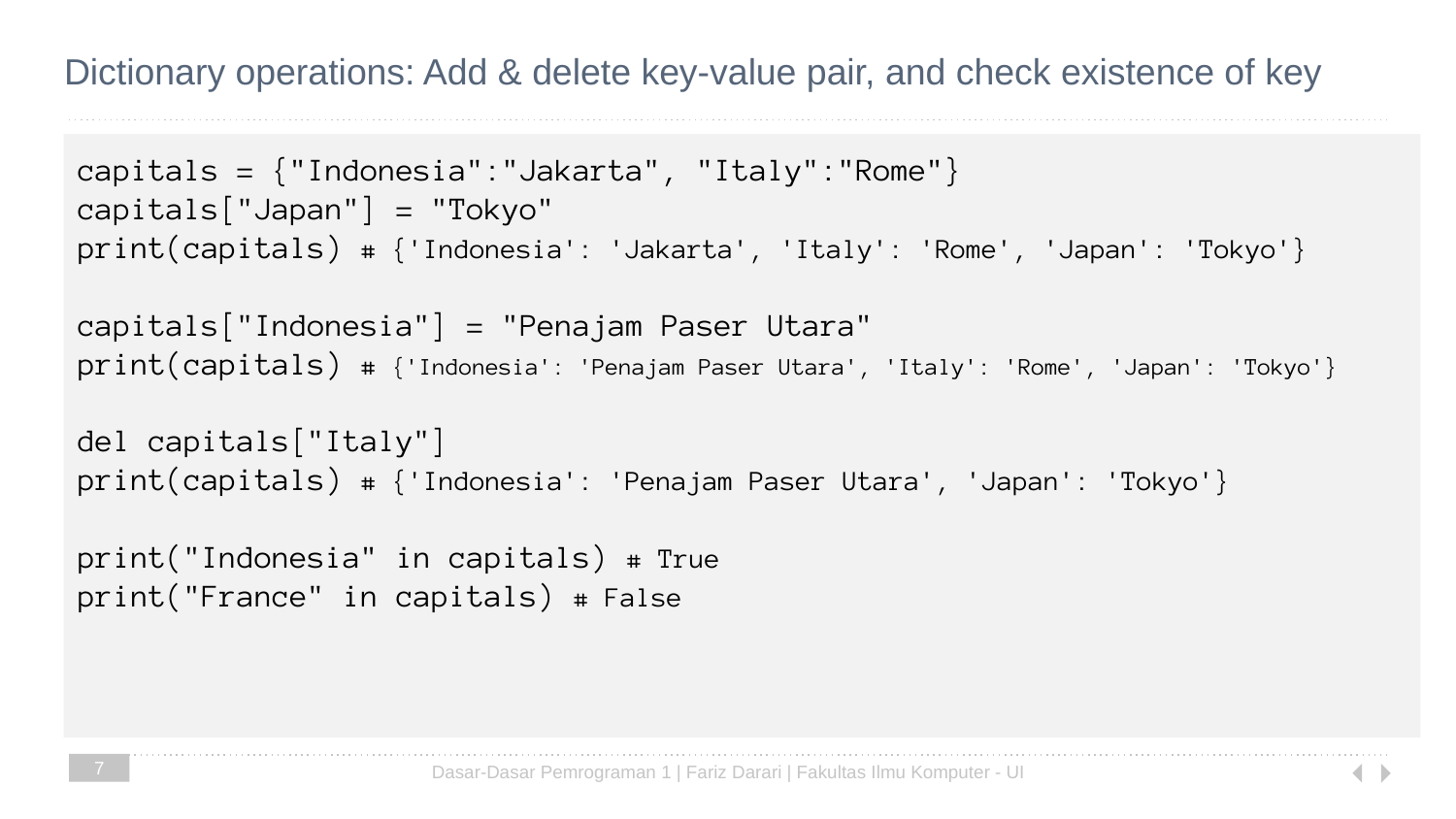

# Dictionary operations: Add & delete key-value pair, and check existence of key
capitals = {"Indonesia":"Jakarta", "Italy":"Rome"}
capitals["Japan"] = "Tokyo"
print(capitals) # {'Indonesia': 'Jakarta', 'Italy': 'Rome', 'Japan': 'Tokyo'}

capitals["Indonesia"] = "Penajam Paser Utara"
print(capitals) # {'Indonesia': 'Penajam Paser Utara', 'Italy': 'Rome', 'Japan': 'Tokyo'}

del capitals["Italy"]
print(capitals) # {'Indonesia': 'Penajam Paser Utara', 'Japan': 'Tokyo'}

print("Indonesia" in capitals) # True
print("France" in capitals) # False
7